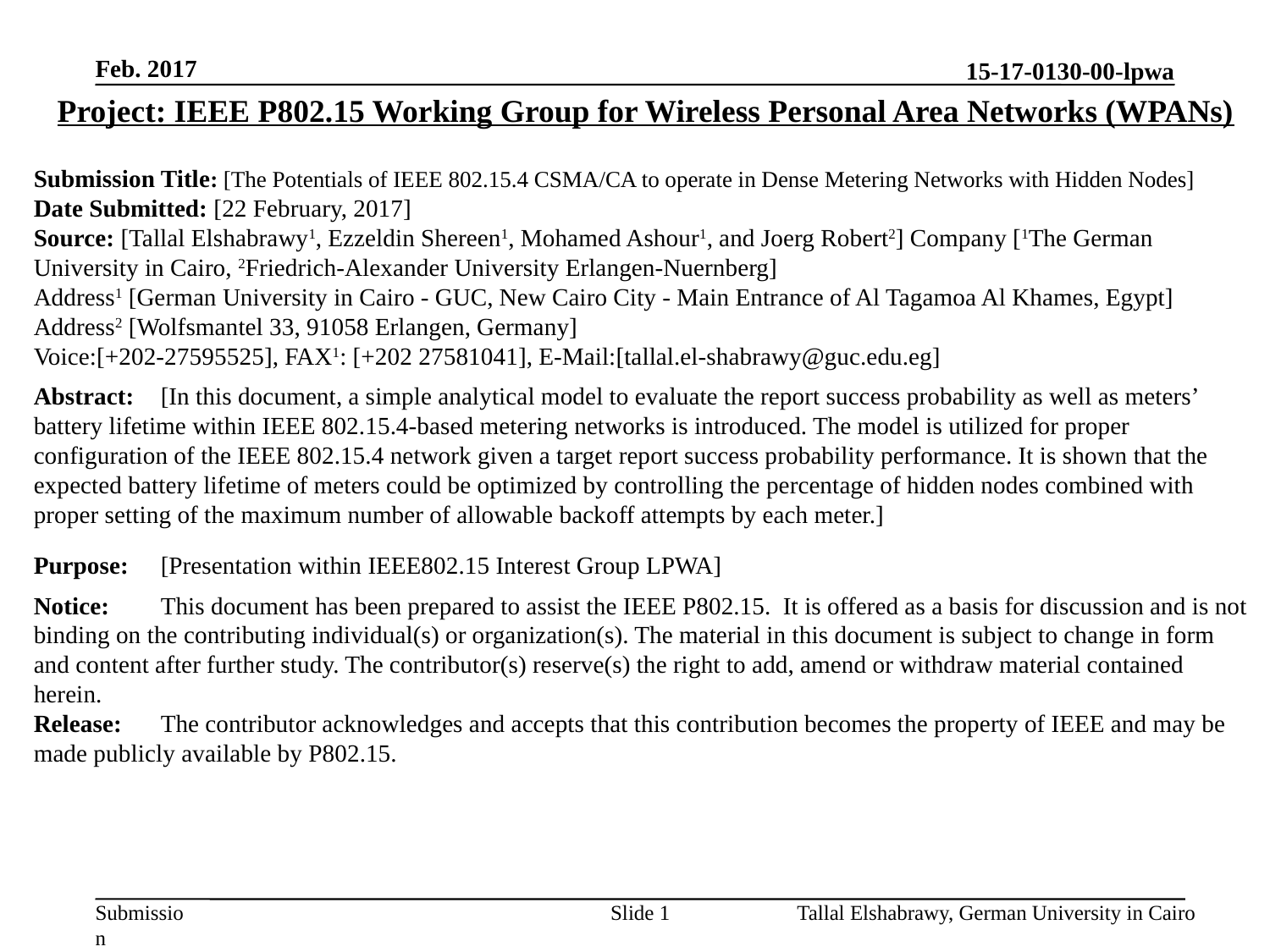

Feb. 2017
Project: IEEE P802.15 Working Group for Wireless Personal Area Networks (WPANs)

Submission Title: [The Potentials of IEEE 802.15.4 CSMA/CA to operate in Dense Metering Networks with Hidden Nodes]
Date Submitted: [22 February, 2017]
Source: [Tallal Elshabrawy1, Ezzeldin Shereen1, Mohamed Ashour1, and Joerg Robert2] Company [1The German University in Cairo, 2Friedrich-Alexander University Erlangen-Nuernberg]
Address1 [German University in Cairo - GUC, New Cairo City - Main Entrance of Al Tagamoa Al Khames, Egypt]
Address2 [Wolfsmantel 33, 91058 Erlangen, Germany]
Voice:[+202-27595525], FAX1: [+202 27581041], E-Mail:[tallal.el-shabrawy@guc.edu.eg]
Abstract:	[In this document, a simple analytical model to evaluate the report success probability as well as meters’ battery lifetime within IEEE 802.15.4-based metering networks is introduced. The model is utilized for proper configuration of the IEEE 802.15.4 network given a target report success probability performance. It is shown that the expected battery lifetime of meters could be optimized by controlling the percentage of hidden nodes combined with proper setting of the maximum number of allowable backoff attempts by each meter.]
Purpose:	[Presentation within IEEE802.15 Interest Group LPWA]
Notice:	This document has been prepared to assist the IEEE P802.15.  It is offered as a basis for discussion and is not binding on the contributing individual(s) or organization(s). The material in this document is subject to change in form and content after further study. The contributor(s) reserve(s) the right to add, amend or withdraw material contained herein.
Release:	The contributor acknowledges and accepts that this contribution becomes the property of IEEE and may be made publicly available by P802.15.
Slide 1
Tallal Elshabrawy, German University in Cairo